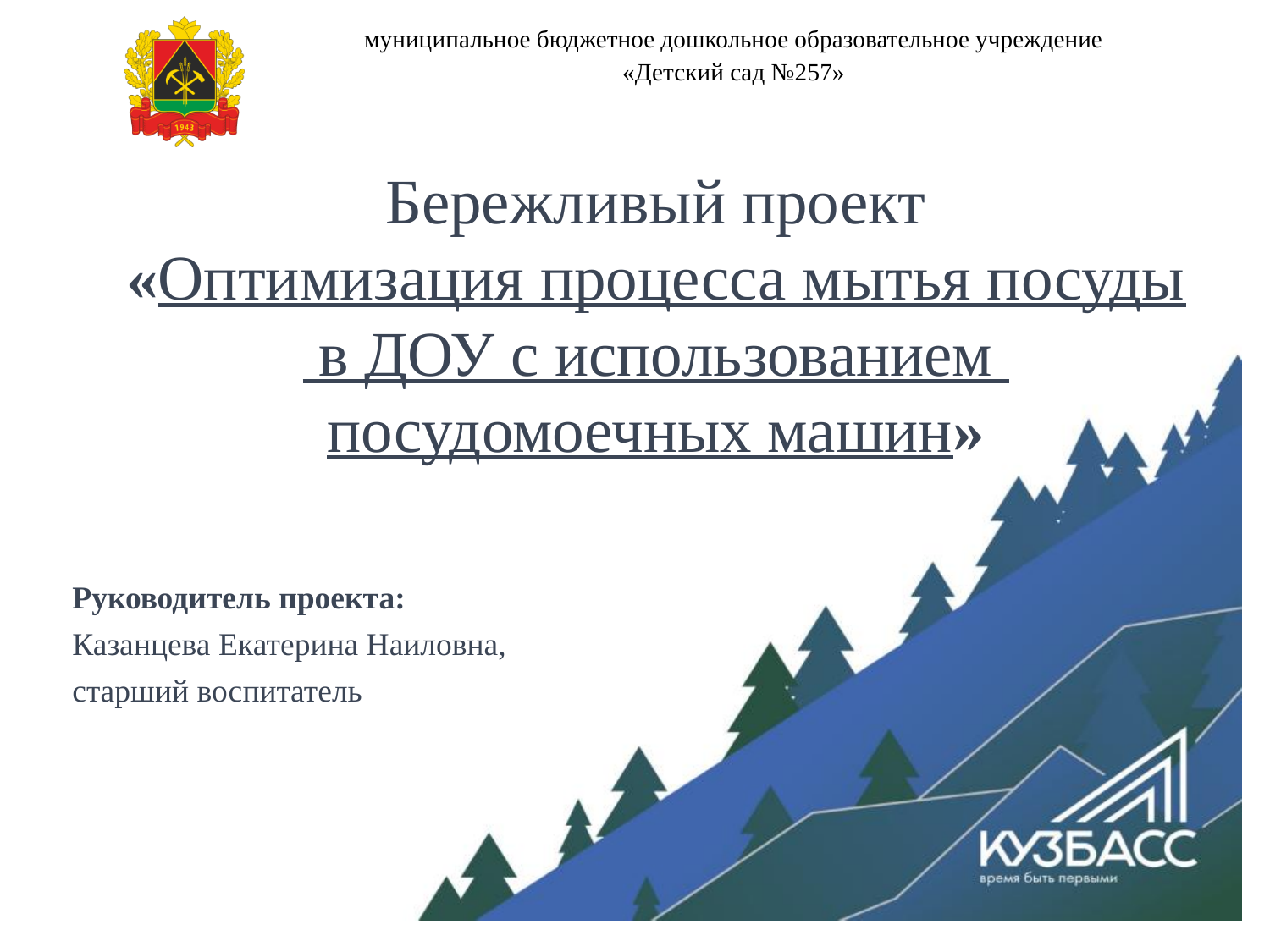

муниципальное бюджетное дошкольное образовательное учреждение
«Детский сад №257»

Бережливый проект
«Оптимизация процесса мытья посуды
 в ДОУ с использованием
посудомоечных машин»
Руководитель проекта:
Казанцева Екатерина Наиловна,
старший воспитатель